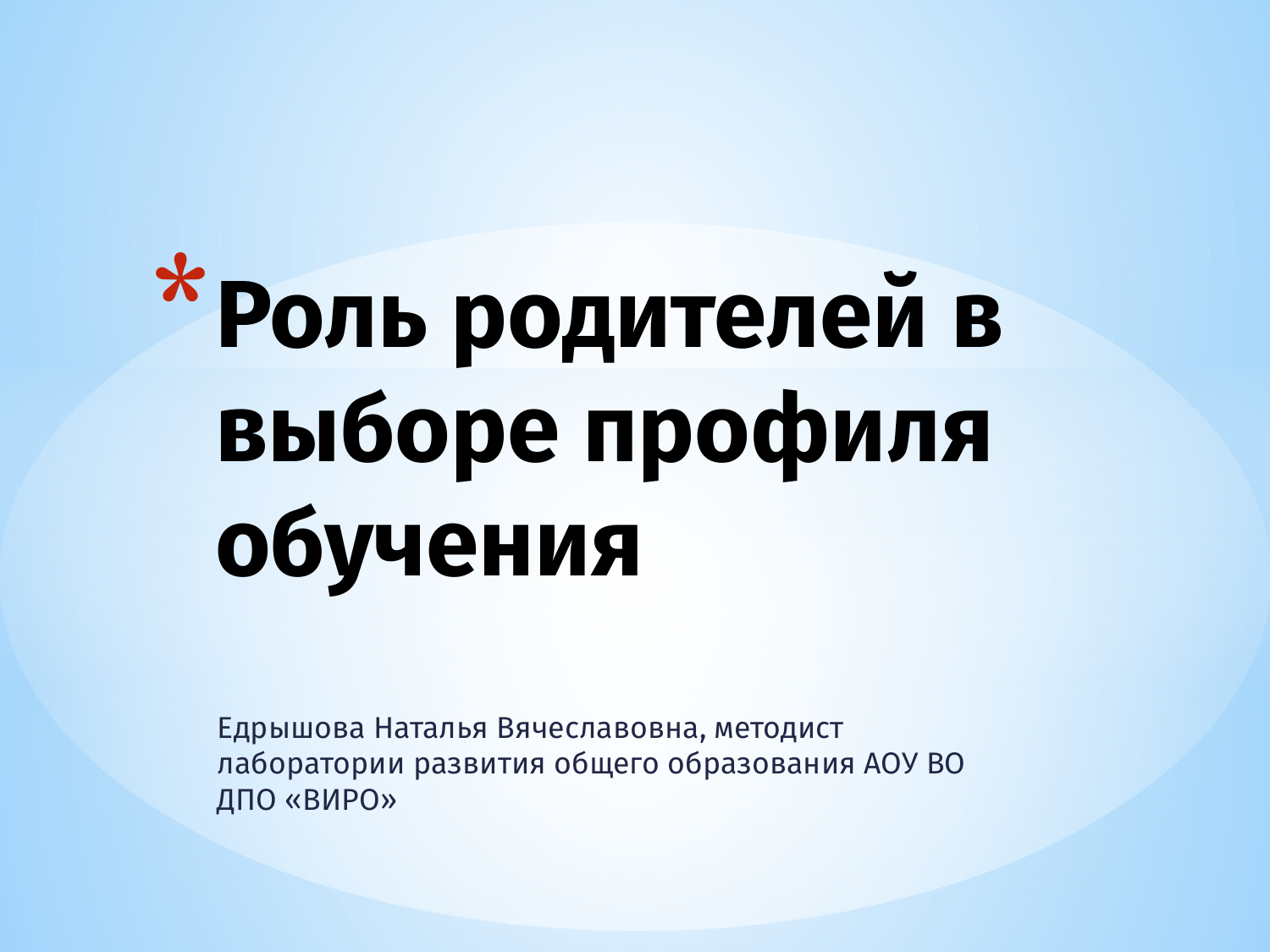

# Роль родителей в выборе профиля обучения
Едрышова Наталья Вячеславовна, методист лаборатории развития общего образования АОУ ВО ДПО «ВИРО»